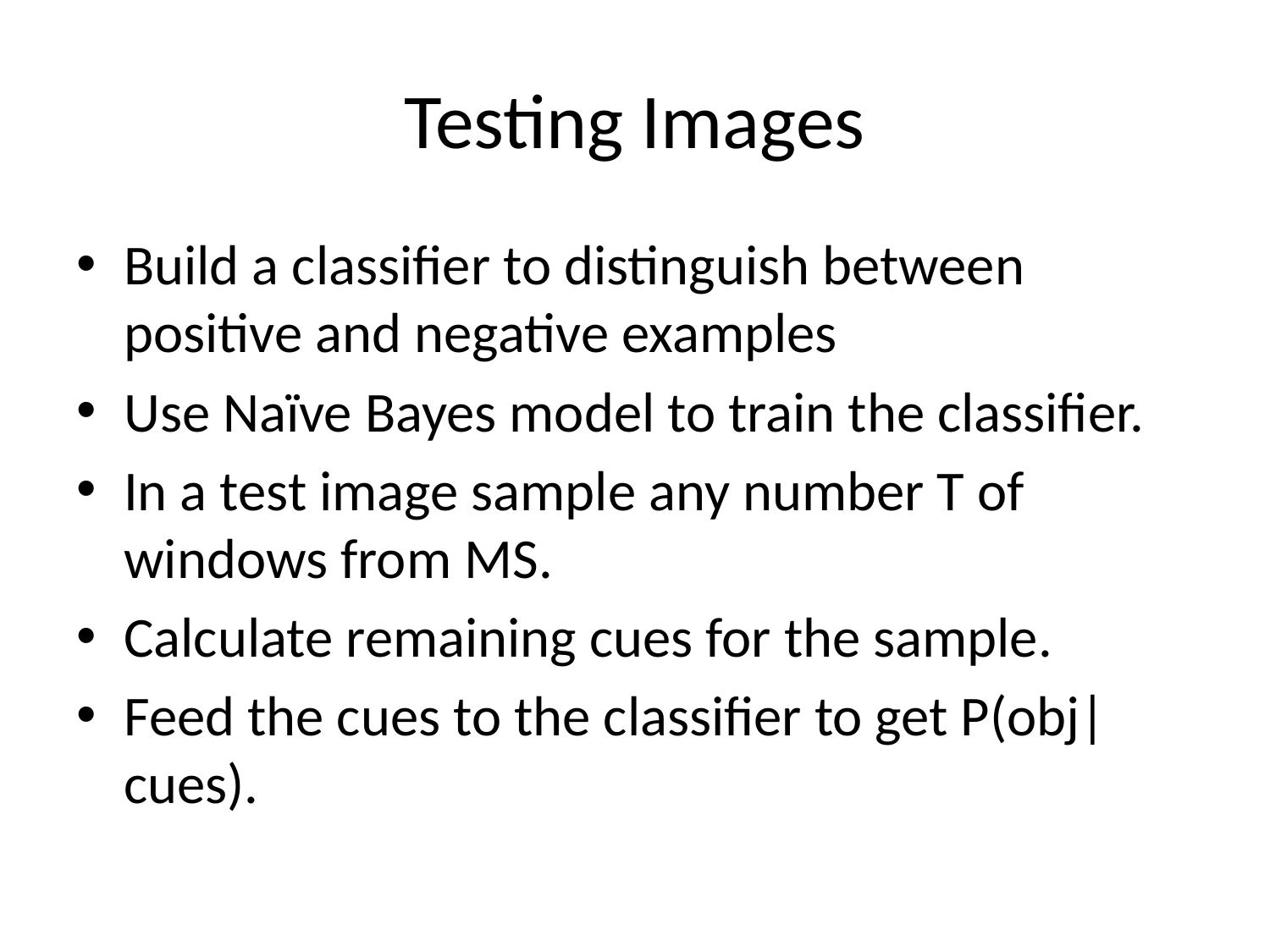

# Testing Images
Build a classifier to distinguish between positive and negative examples
Use Naïve Bayes model to train the classifier.
In a test image sample any number T of windows from MS.
Calculate remaining cues for the sample.
Feed the cues to the classifier to get P(obj|cues).